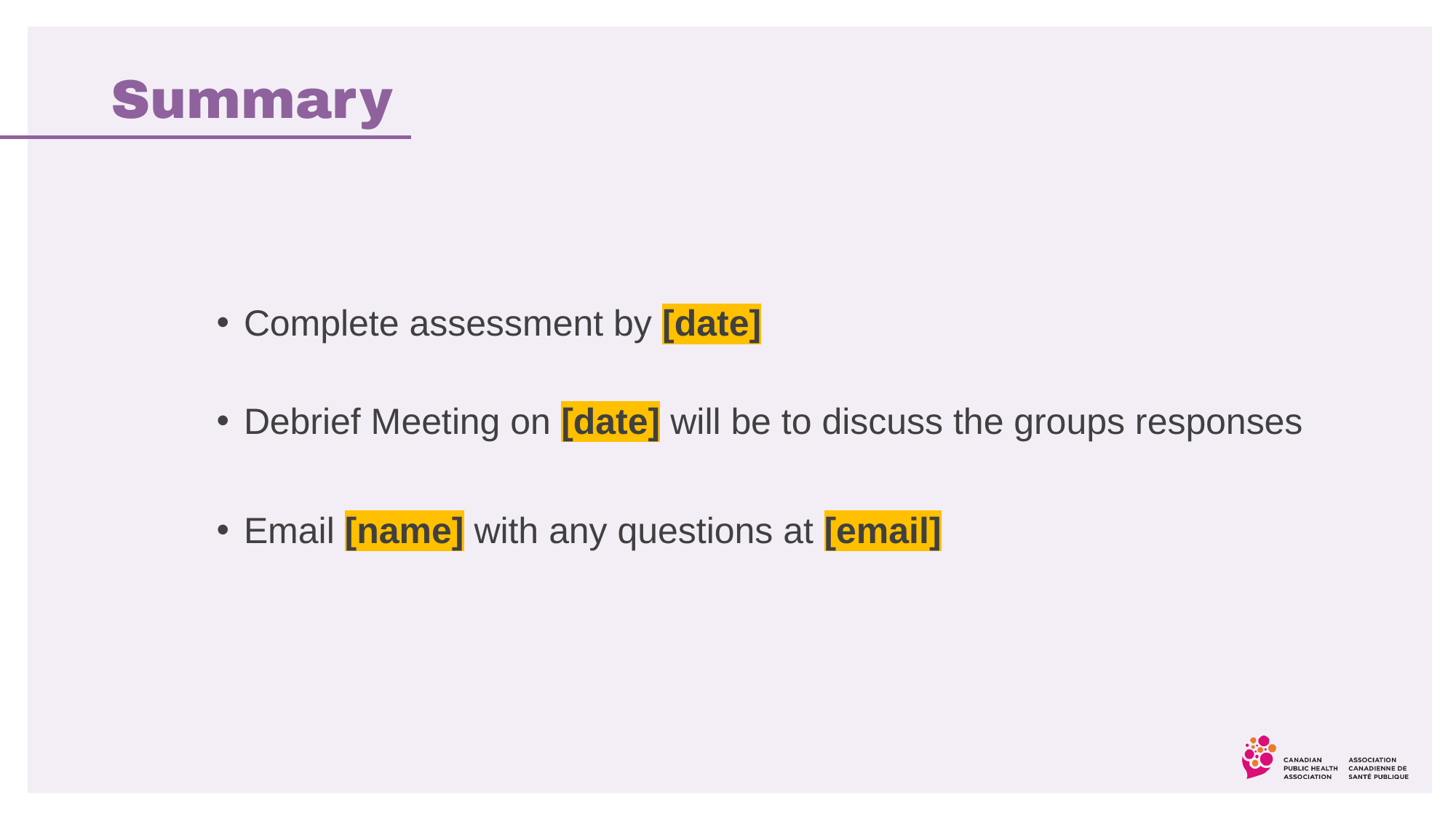

# Summary
Complete assessment by [date]
Debrief Meeting on [date] will be to discuss the groups responses

Email [name] with any questions at [email]